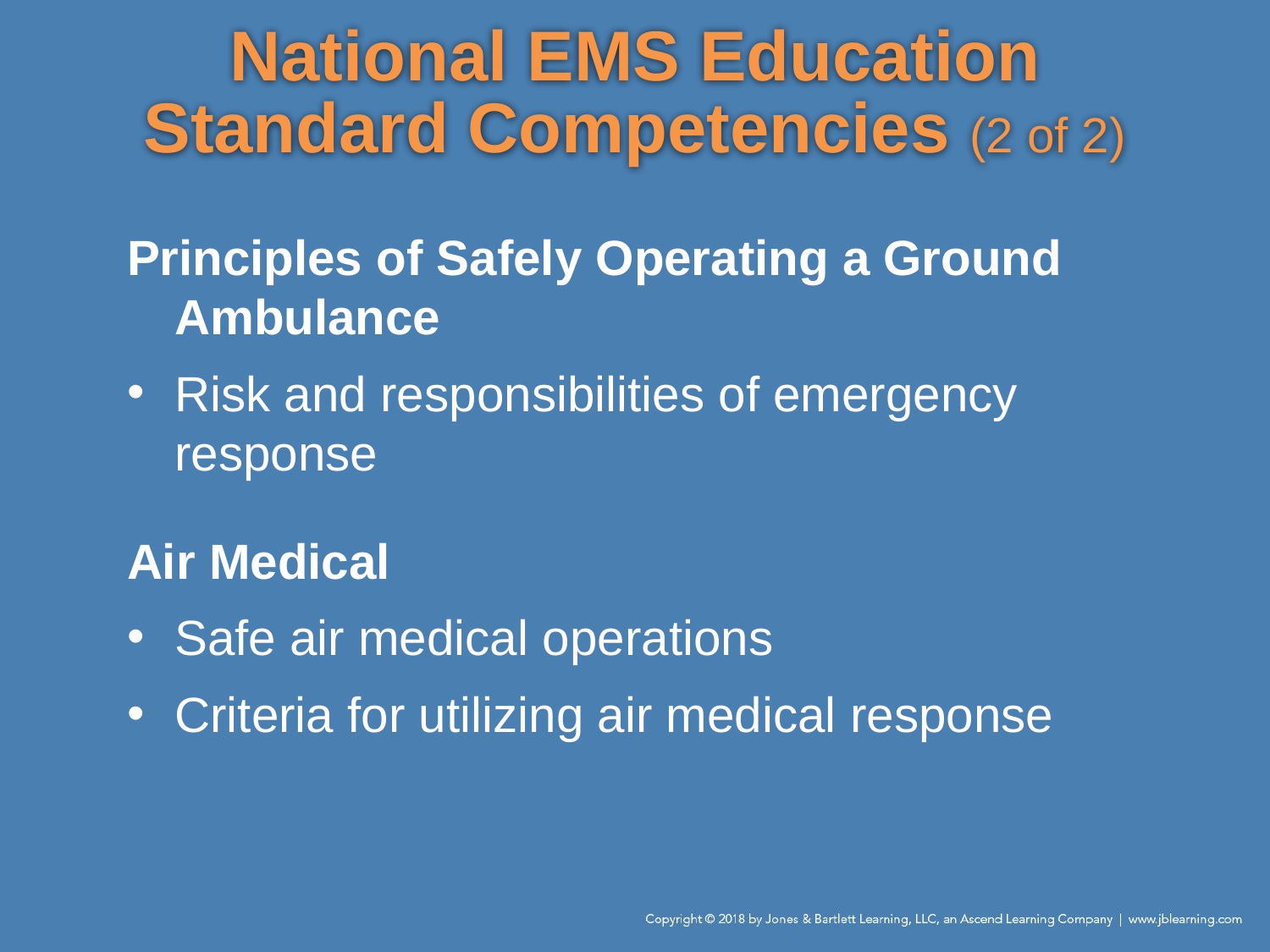

# National EMS Education Standard Competencies (2 of 2)
Principles of Safely Operating a Ground Ambulance
Risk and responsibilities of emergency response
Air Medical
Safe air medical operations
Criteria for utilizing air medical response